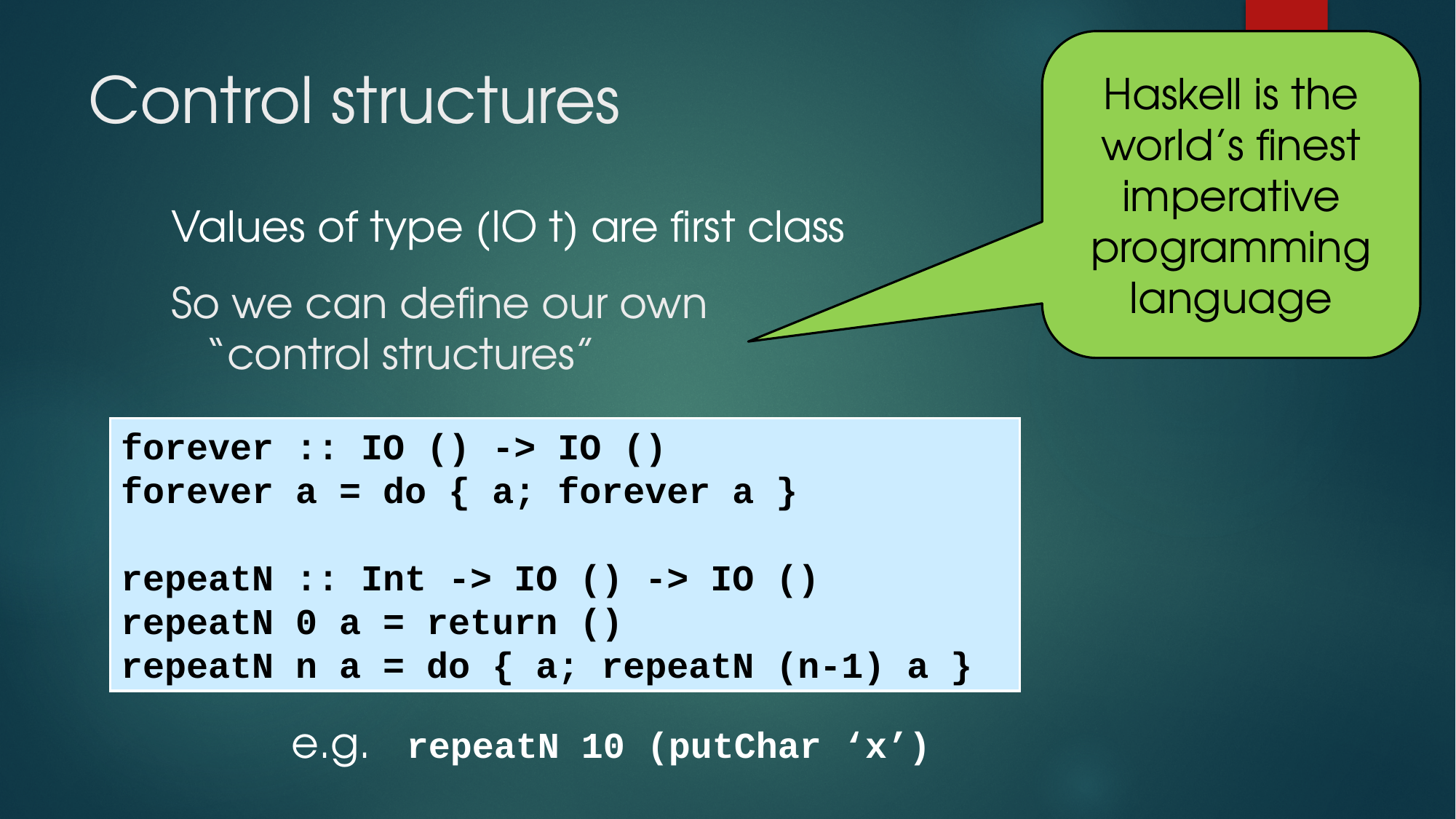

Haskell is the world’s finest imperative programming language
# Control structures
Values of type (IO t) are first class
So we can define our own
“control structures”
forever :: IO () -> IO ()
forever a = do { a; forever a }

repeatN :: Int -> IO () -> IO ()
repeatN 0 a = return ()
repeatN n a = do { a; repeatN (n-1) a }
e.g.   repeatN 10 (putChar ‘x’)